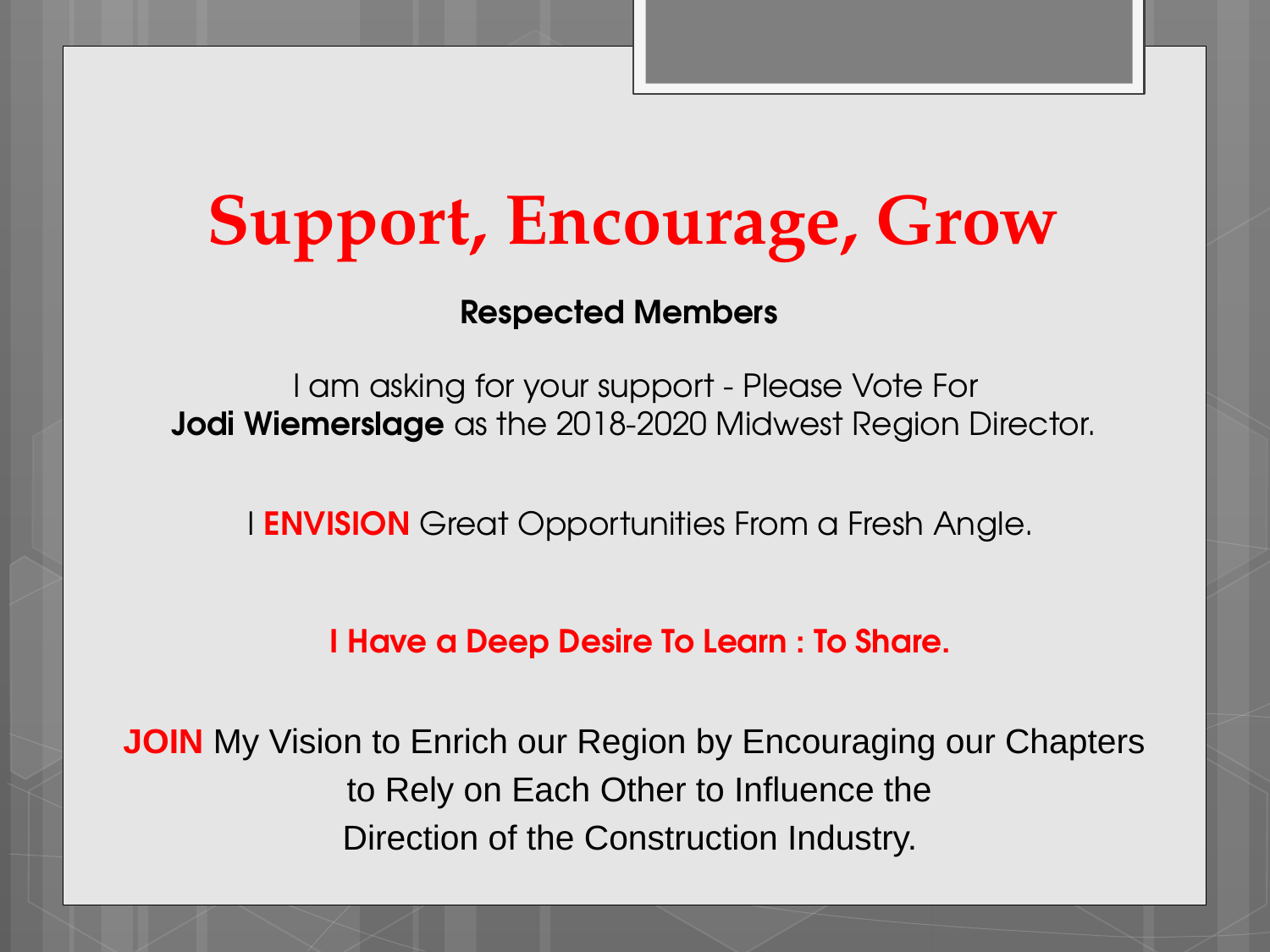

# Support, Encourage, Grow
Respected Members
I am asking for your support - Please Vote For
Jodi Wiemerslage as the 2018-2020 Midwest Region Director.
I ENVISION Great Opportunities From a Fresh Angle.
I Have a Deep Desire To Learn : To Share.

JOIN My Vision to Enrich our Region by Encouraging our Chapters
to Rely on Each Other to Influence the
 Direction of the Construction Industry.